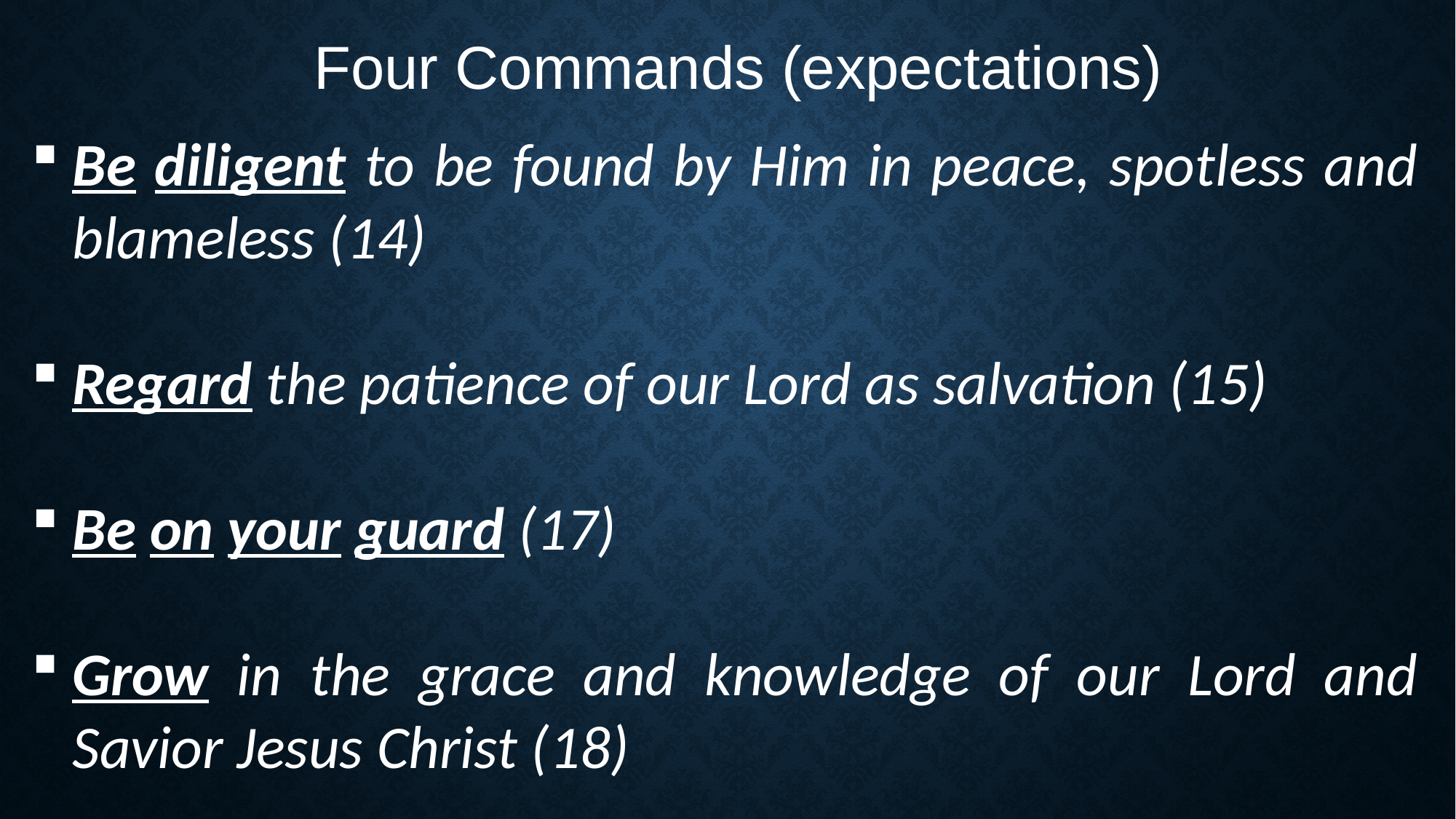

Four Commands (expectations)
Be diligent to be found by Him in peace, spotless and blameless (14)

Regard the patience of our Lord as salvation (15)

Be on your guard (17)

Grow in the grace and knowledge of our Lord and Savior Jesus Christ (18)